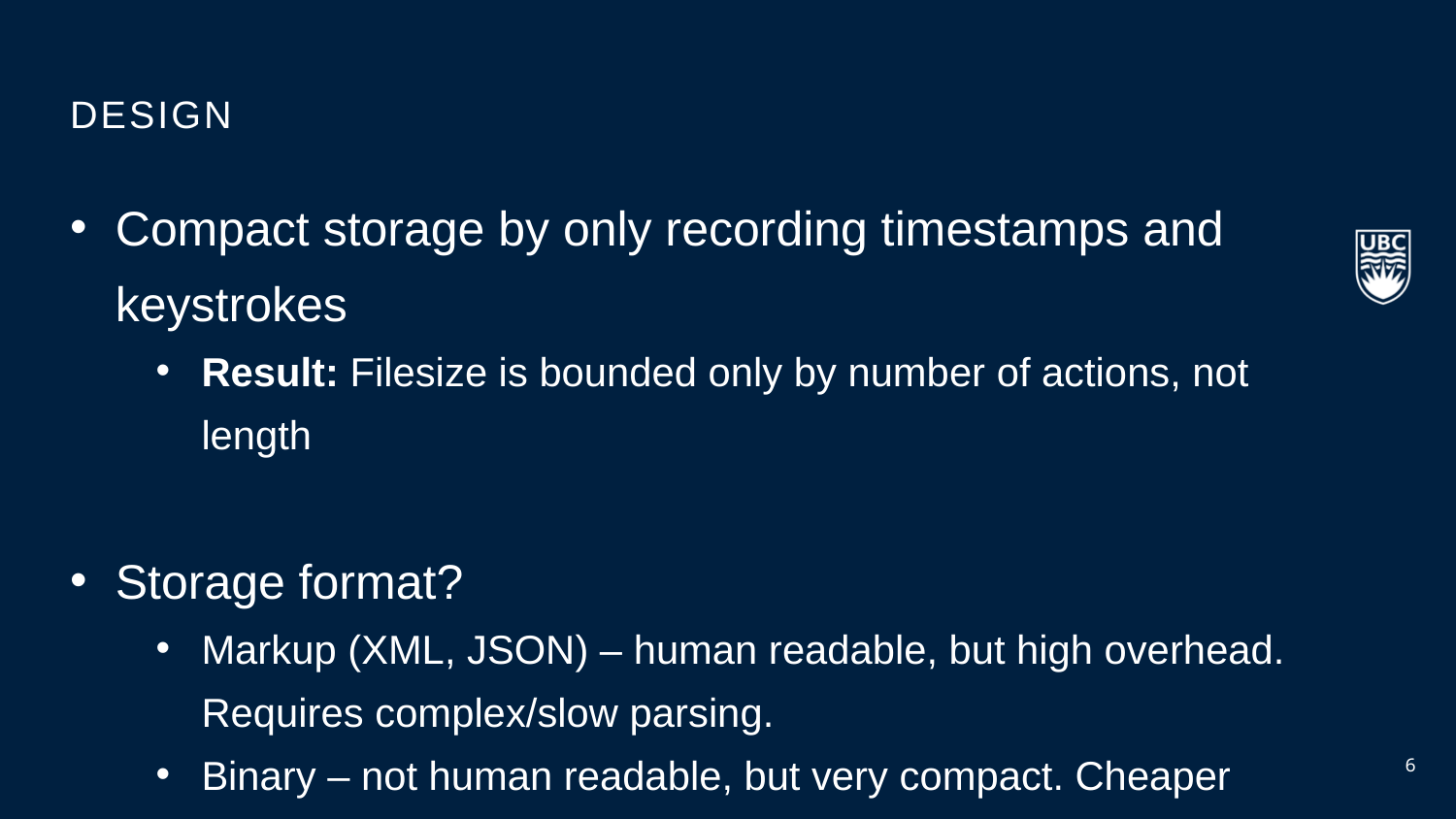

design
Compact storage by only recording timestamps and keystrokes
Result: Filesize is bounded only by number of actions, not length

Storage format?
Markup (XML, JSON) – human readable, but high overhead. Requires complex/slow parsing.
Binary – not human readable, but very compact. Cheaper parse.